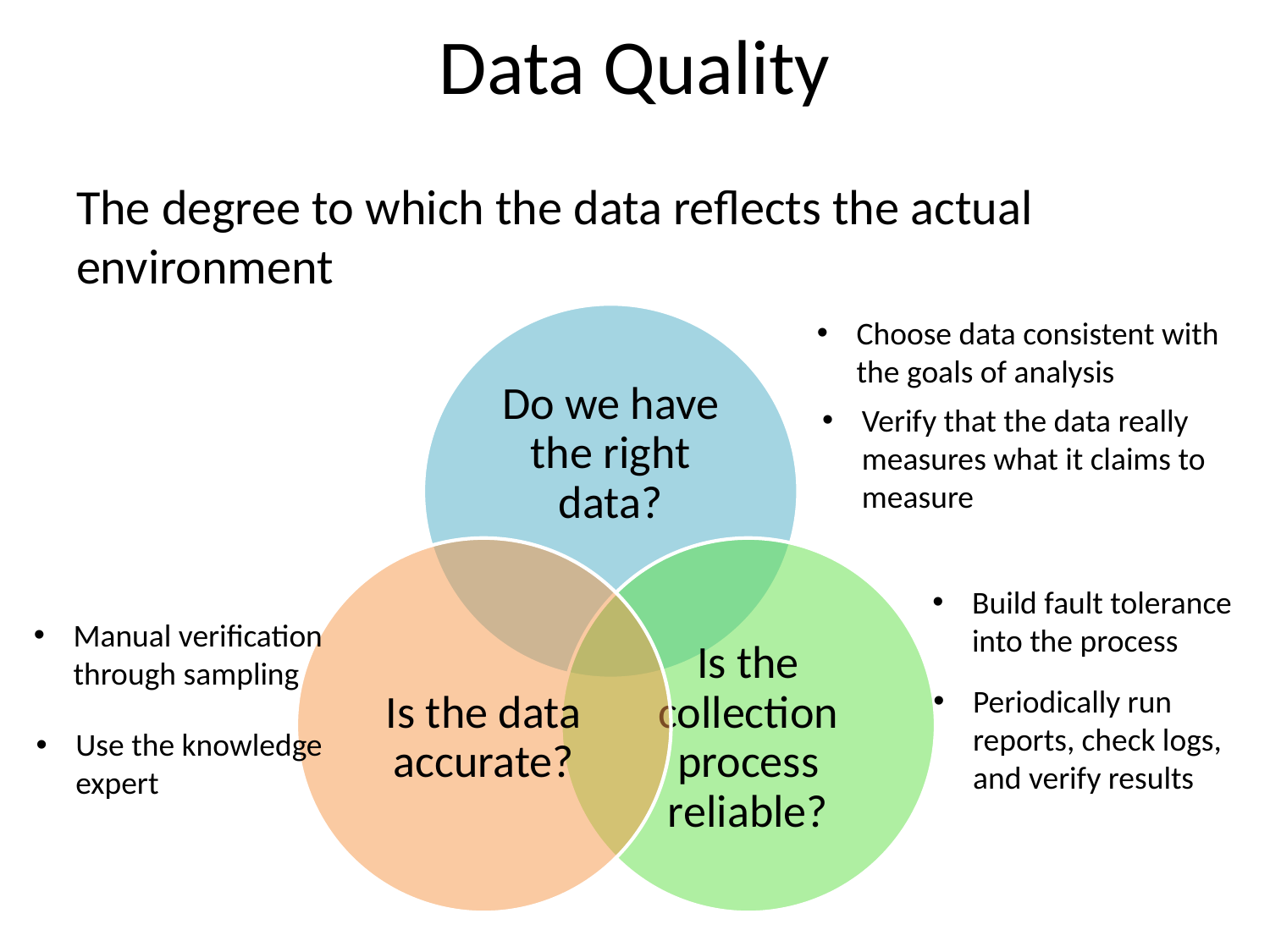

# Data Quality
The degree to which the data reflects the actual environment

Do we have the right data?
Is the collection process reliable?
Is the data accurate?
Choose data consistent with the goals of analysis
Verify that the data really measures what it claims to measure
Build fault tolerance into the process
Manual verification through sampling
Periodically run reports, check logs, and verify results
Use the knowledge
expert